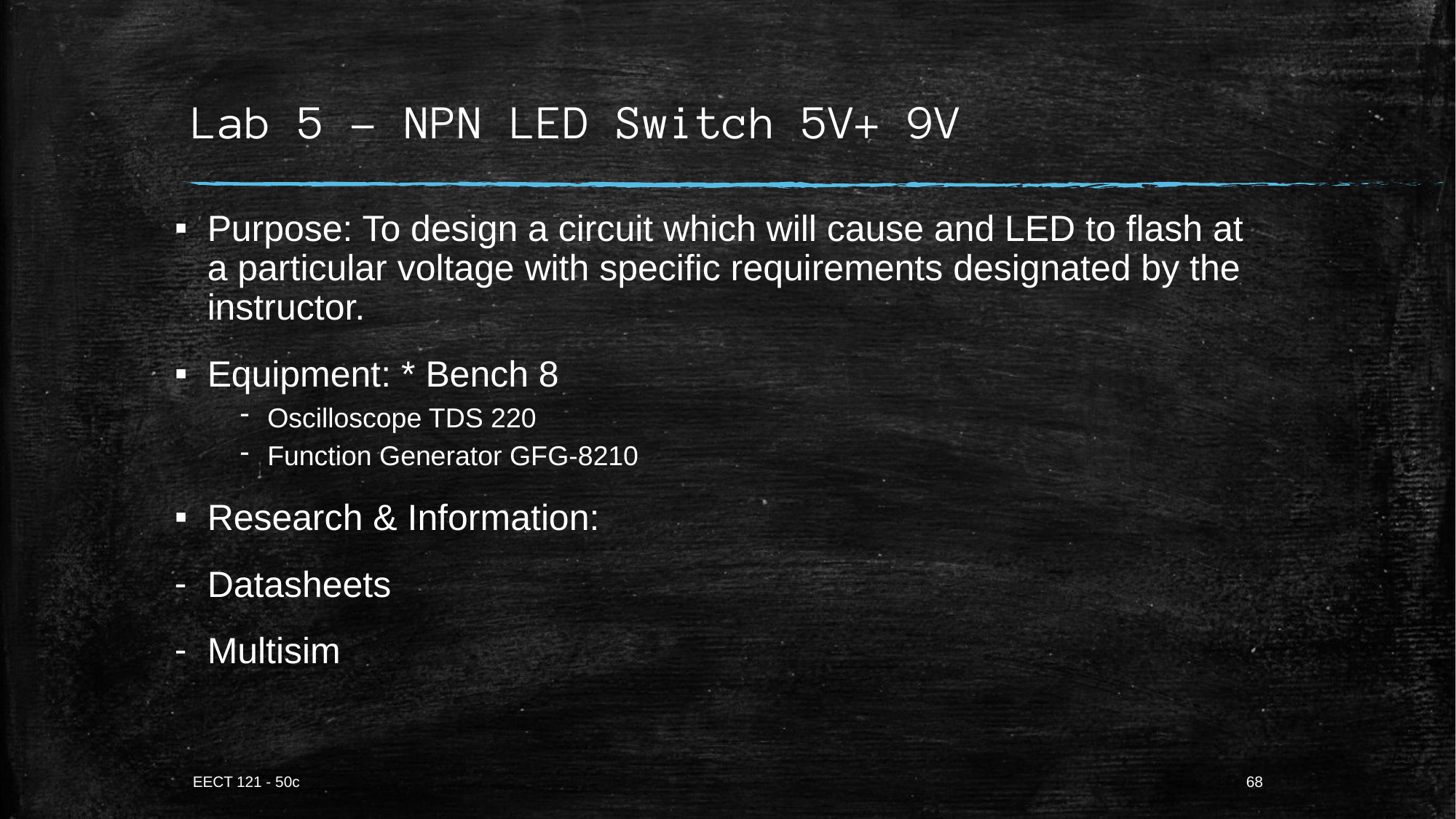

# Lab 5 - NPN LED Switch 5V+ 9V
Purpose: To design a circuit which will cause and LED to flash at a particular voltage with specific requirements designated by the instructor.
Equipment: * Bench 8
Oscilloscope TDS 220
Function Generator GFG-8210
Research & Information:
Datasheets
Multisim

EECT 121 - 50c
68